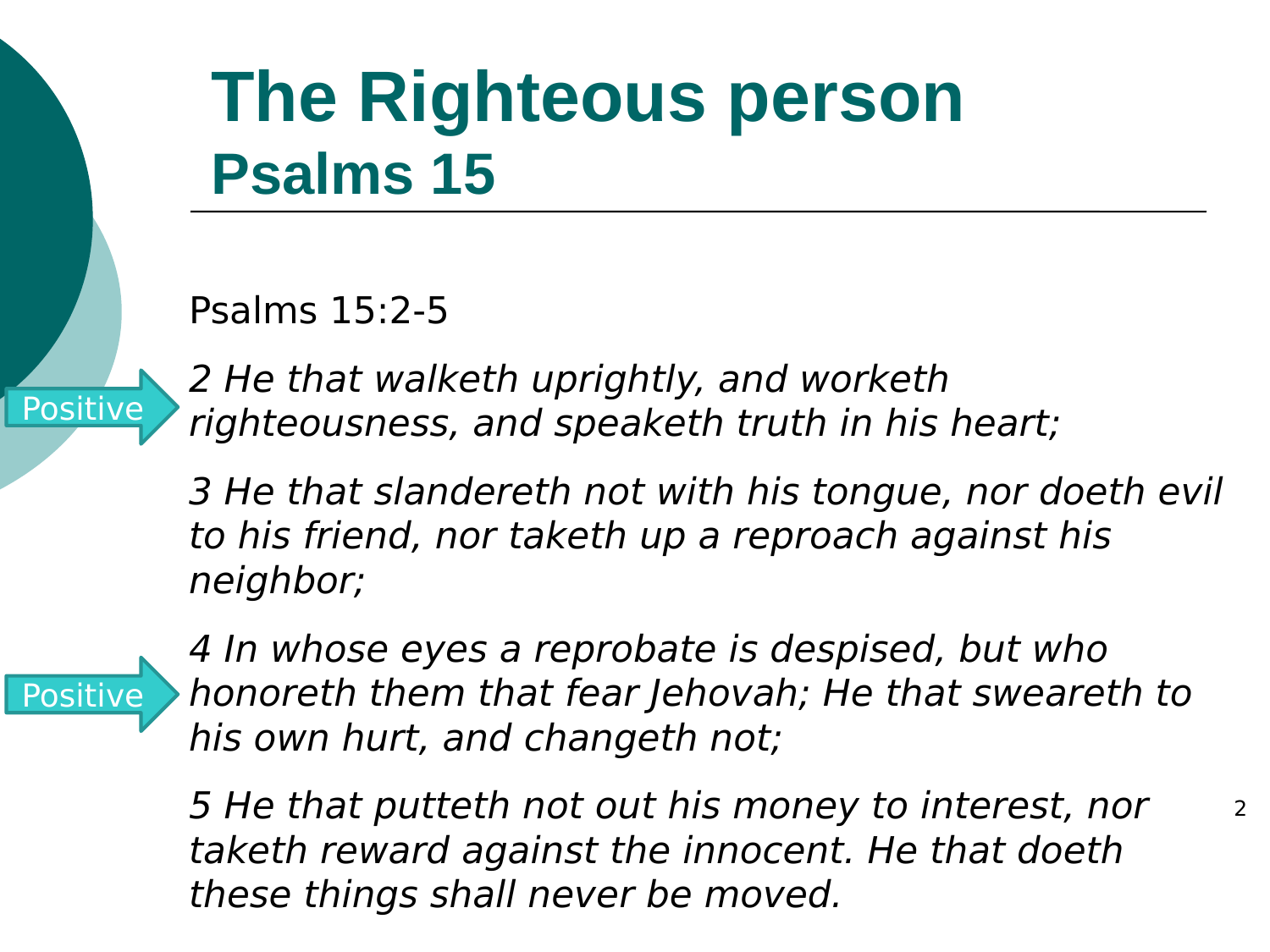

# The Righteous person Psalms 15
Psalms 15:2-5
2 He that walketh uprightly, and worketh righteousness, and speaketh truth in his heart;
3 He that slandereth not with his tongue, nor doeth evil to his friend, nor taketh up a reproach against his neighbor;
4 In whose eyes a reprobate is despised, but who honoreth them that fear Jehovah; He that sweareth to his own hurt, and changeth not;
5 He that putteth not out his money to interest, nor taketh reward against the innocent. He that doeth these things shall never be moved.
Positive
Positive
2